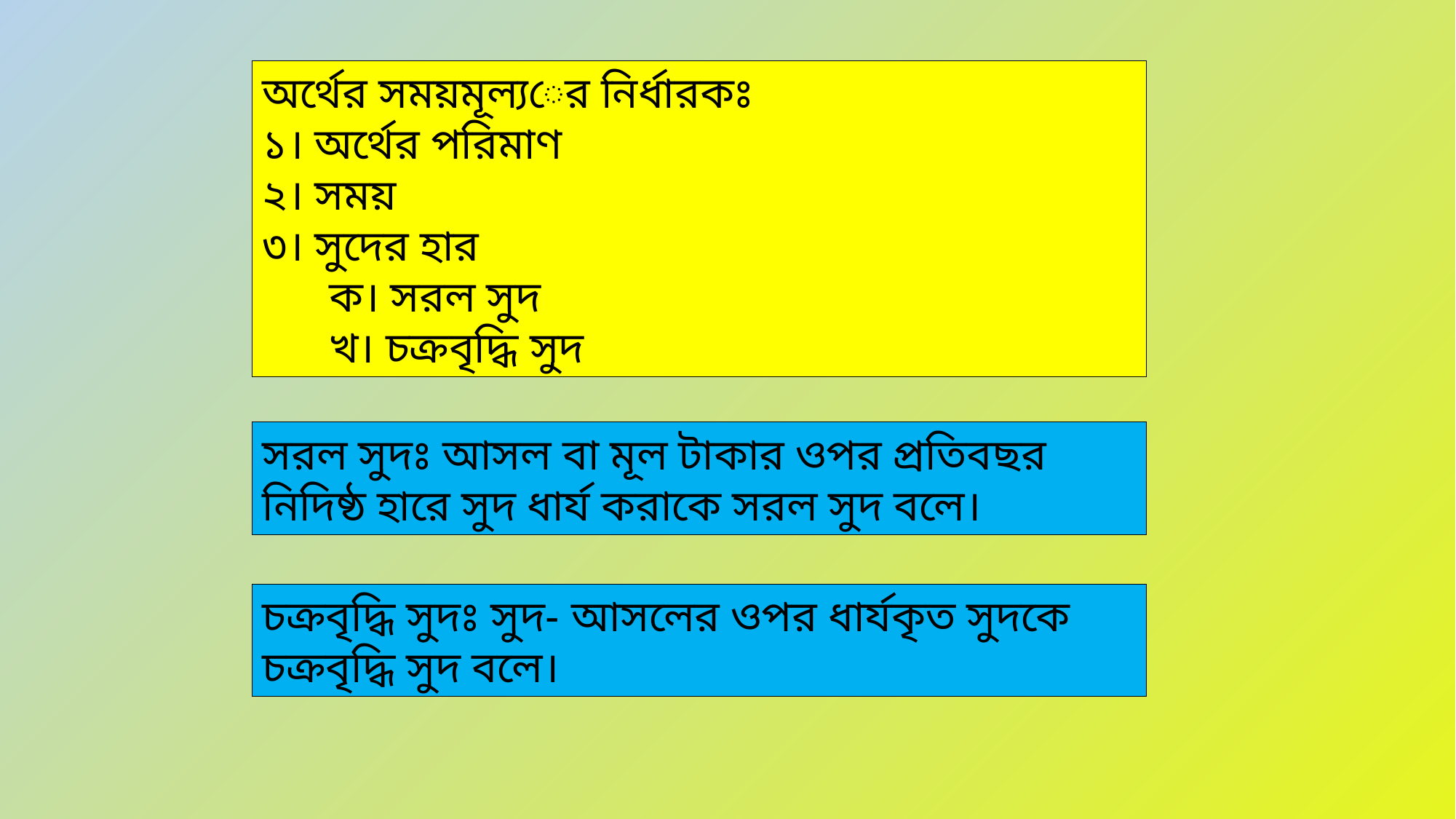

অর্থের সময়মূল্যের নির্ধারকঃ
১। অর্থের পরিমাণ
২। সময়
৩। সুদের হার
      ক। সরল সুদ
      খ। চক্রবৃদ্ধি সুদ
সরল সুদঃ আসল বা মূল টাকার ওপর প্রতিবছর  নিদিষ্ঠ হারে সুদ ধার্য করাকে সরল সুদ বলে।
চক্রবৃদ্ধি সুদঃ সুদ- আসলের ওপর ধার্যকৃত সুদকে চক্রবৃদ্ধি সুদ বলে।